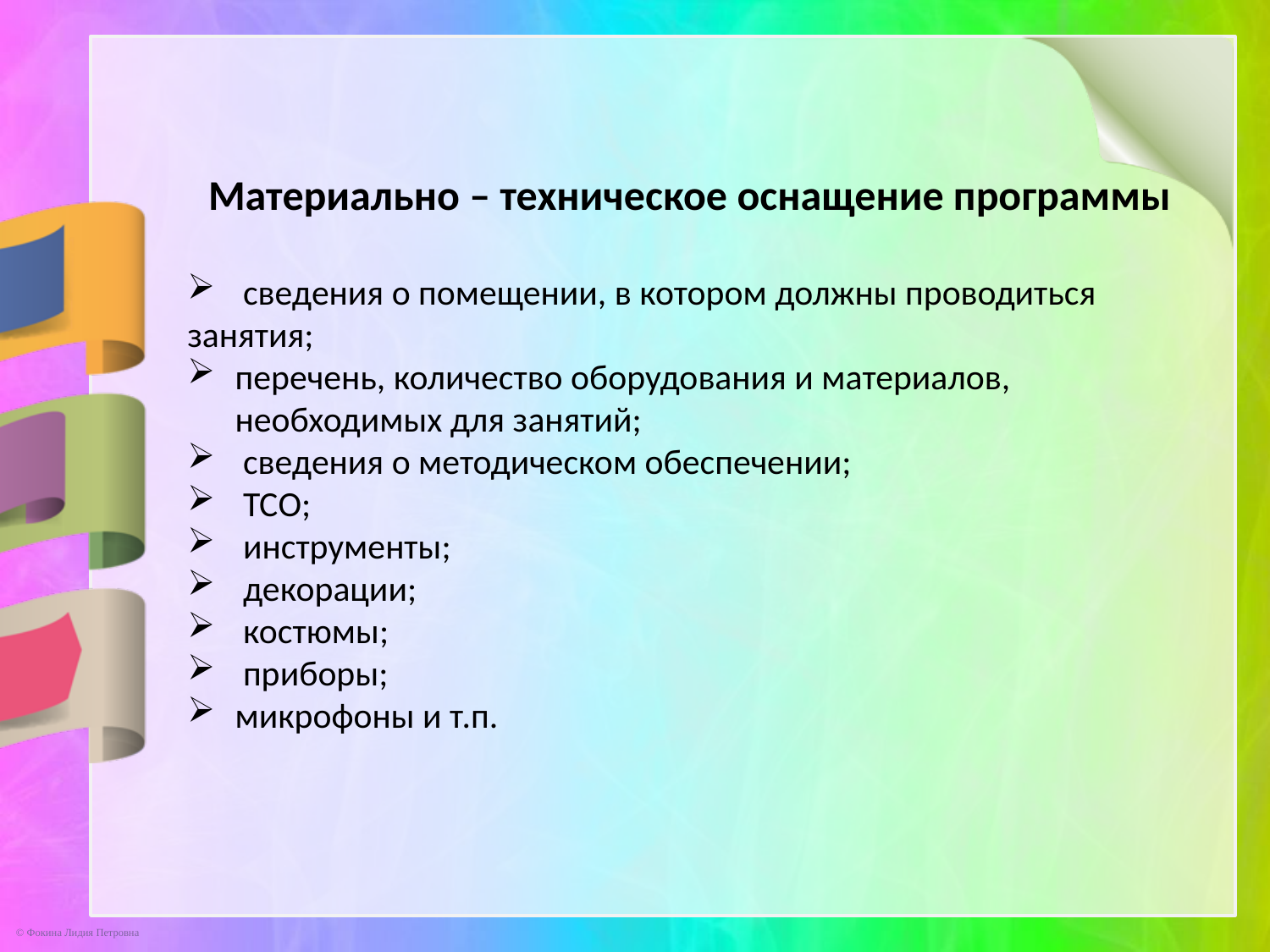

Материально – техническое оснащение программы

 сведения о помещении, в котором должны проводиться
занятия;
перечень, количество оборудования и материалов, необходимых для занятий;
 сведения о методическом обеспечении;
 ТСО;
 инструменты;
 декорации;
 костюмы;
 приборы;
микрофоны и т.п.